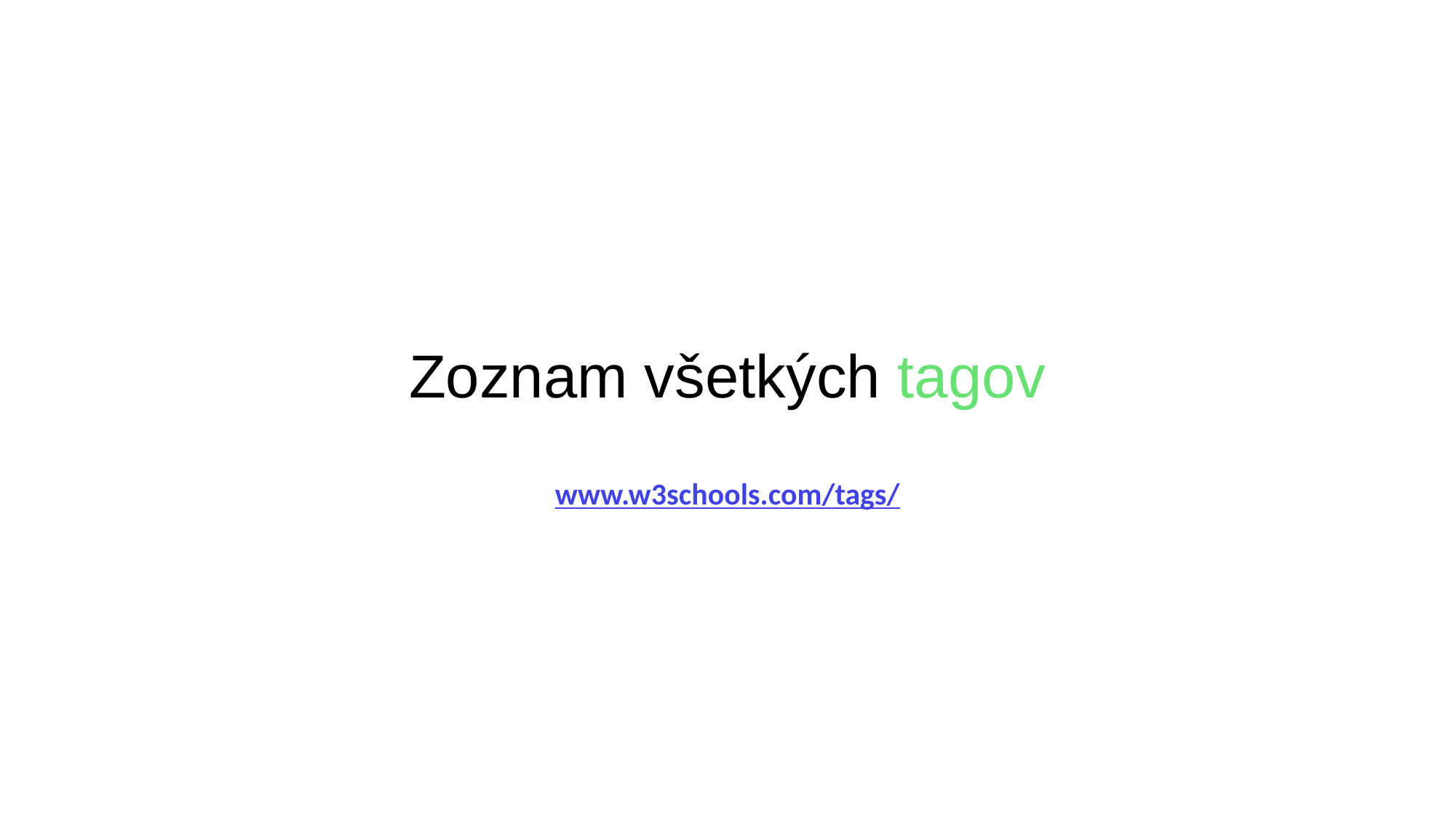

Video na koniec
HTML 01: Úvod do HTML, HTML tagy a prvá stránka
https://www.youtube.com/watch?v=54bRQFfKlwk

# Zoznam všetkých tagov
www.w3schools.com/tags/